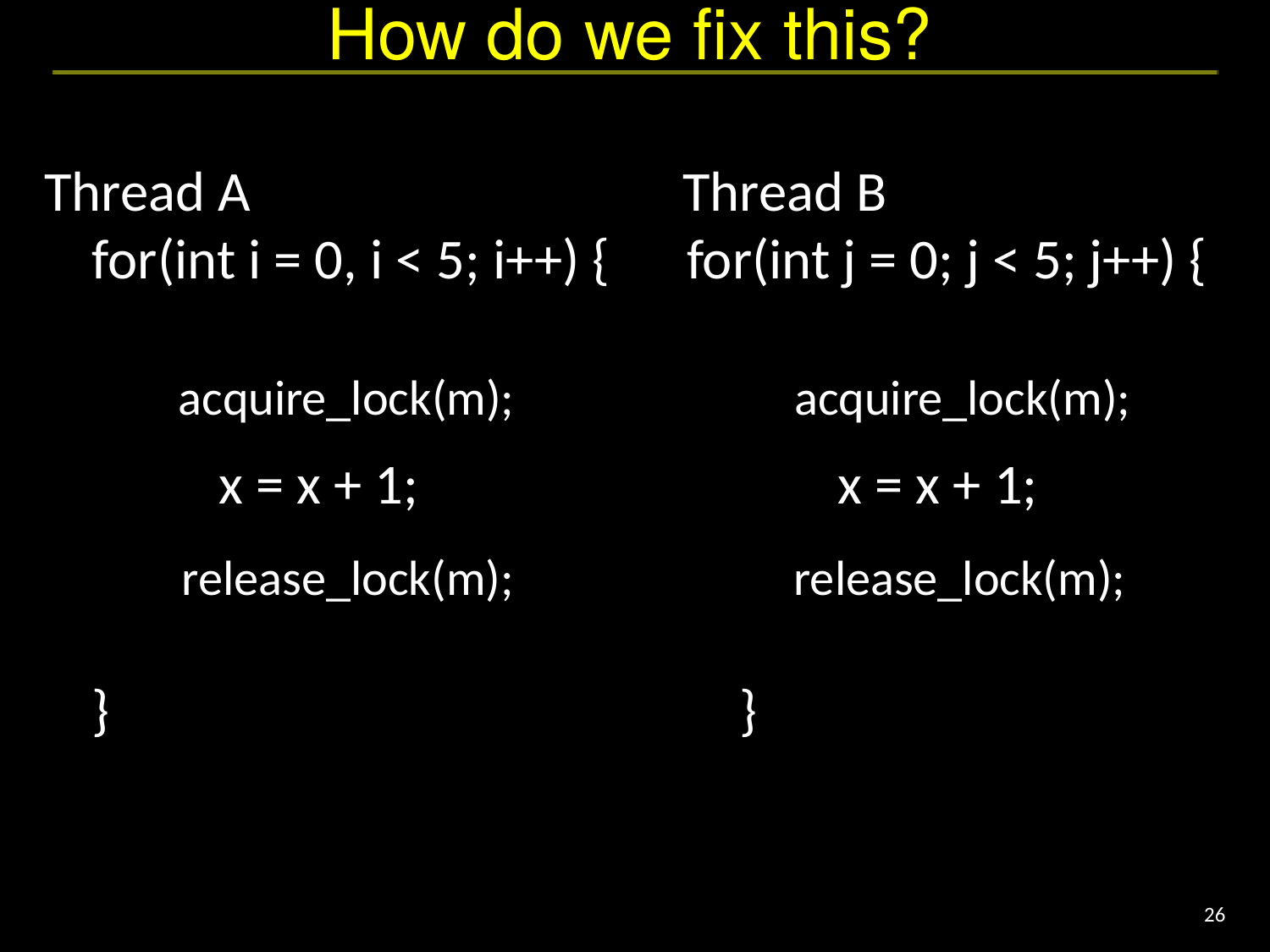

# How do we fix this?
Thread A                                  Thread B
for(int i = 0, i < 5; i++) {      for(int j = 0; j < 5; j++) {

		x = x + 1;                                 x = x + 1;

	}					 }
acquire_lock(m);                         acquire_lock(m);
release_lock(m);                         release_lock(m);